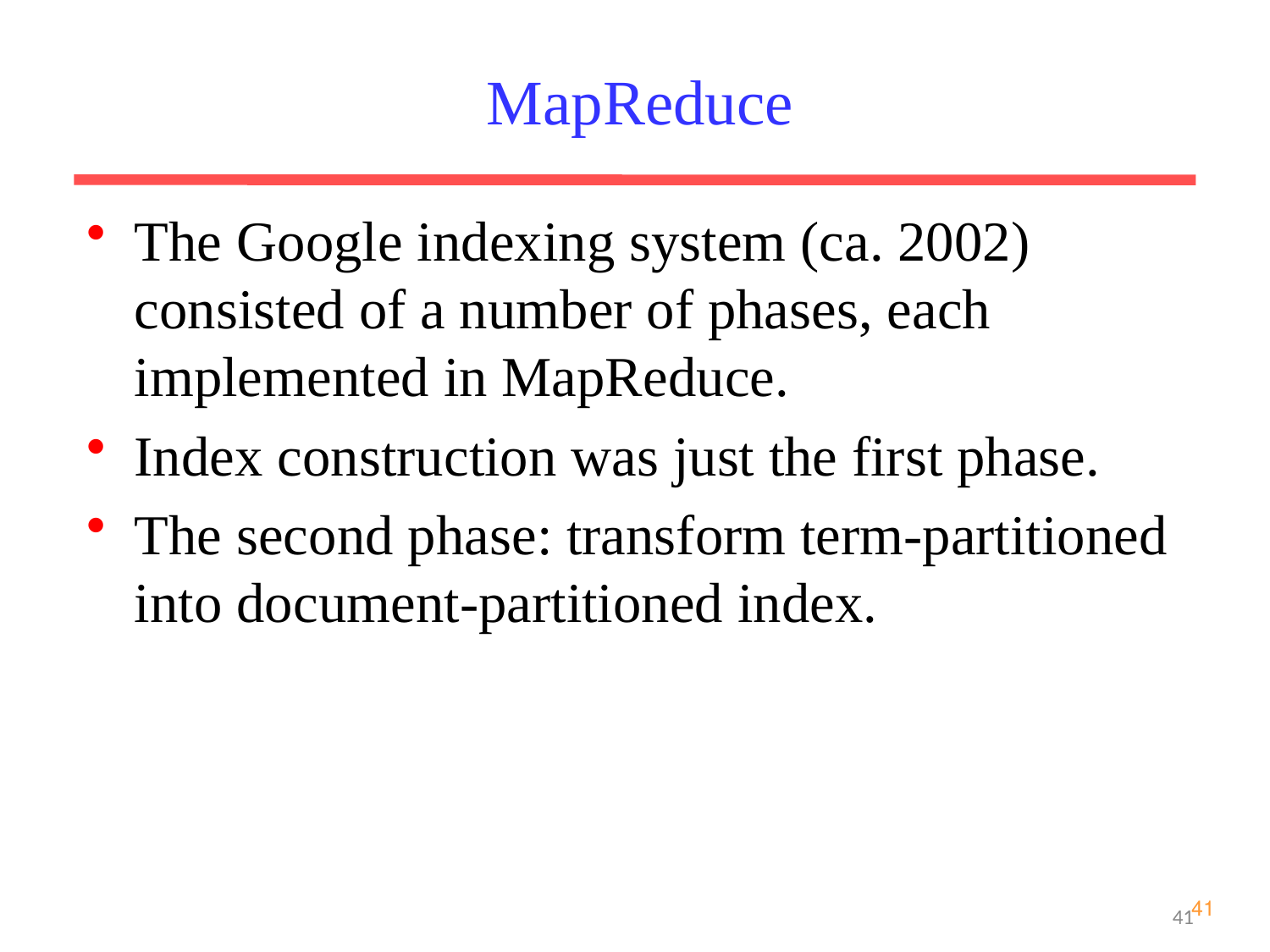

MapReduce
The Google indexing system (ca. 2002) consisted of a number of phases, each implemented in MapReduce.
Index construction was just the first phase.
The second phase: transform term-partitioned into document-partitioned index.
41
41